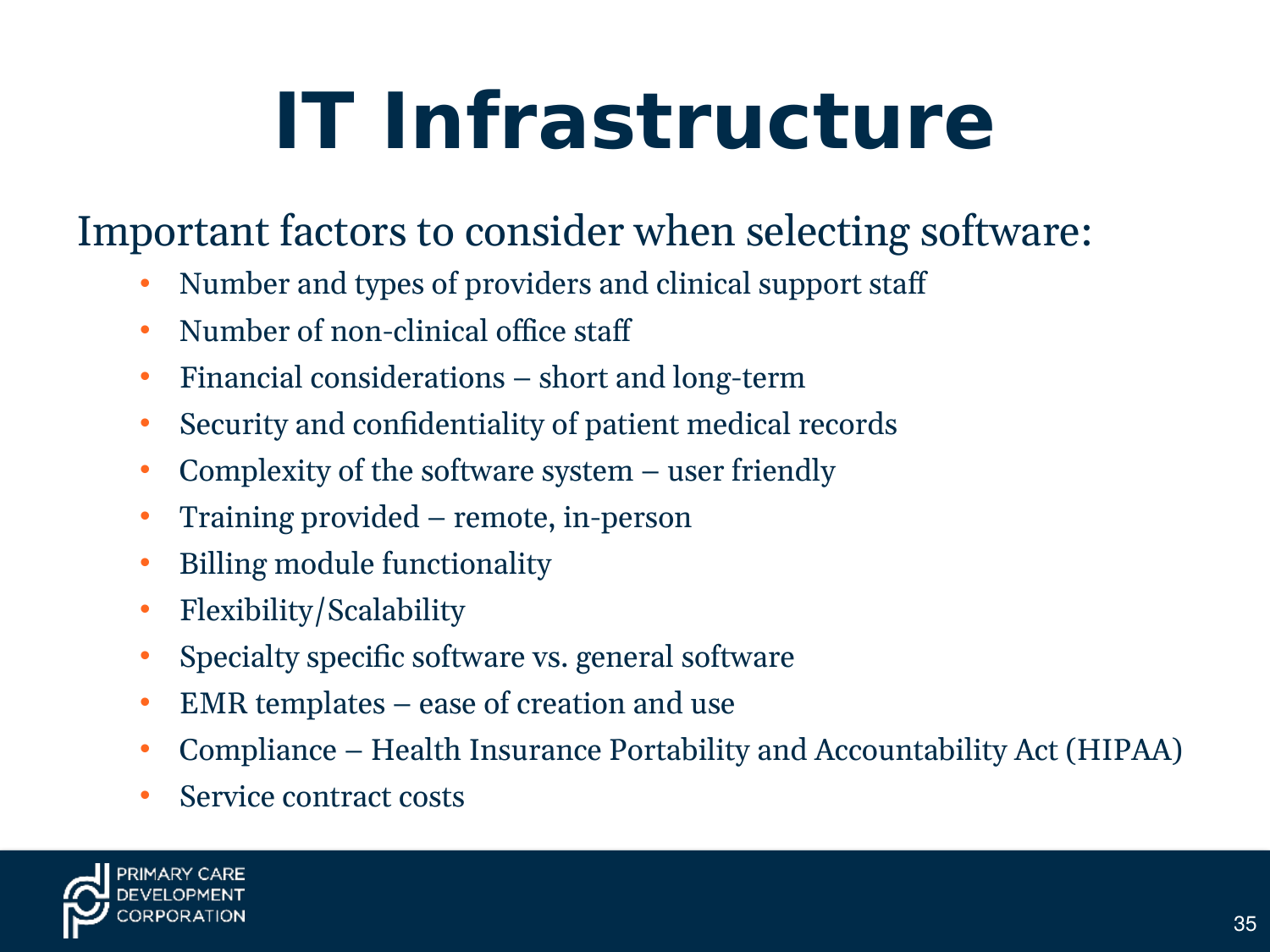

# IT Infrastructure
Important factors to consider when selecting software:
Number and types of providers and clinical support staff
Number of non-clinical office staff
Financial considerations – short and long-term
Security and confidentiality of patient medical records
Complexity of the software system – user friendly
Training provided – remote, in-person
Billing module functionality
Flexibility/Scalability
Specialty specific software vs. general software
EMR templates – ease of creation and use
Compliance – Health Insurance Portability and Accountability Act (HIPAA)
Service contract costs
35